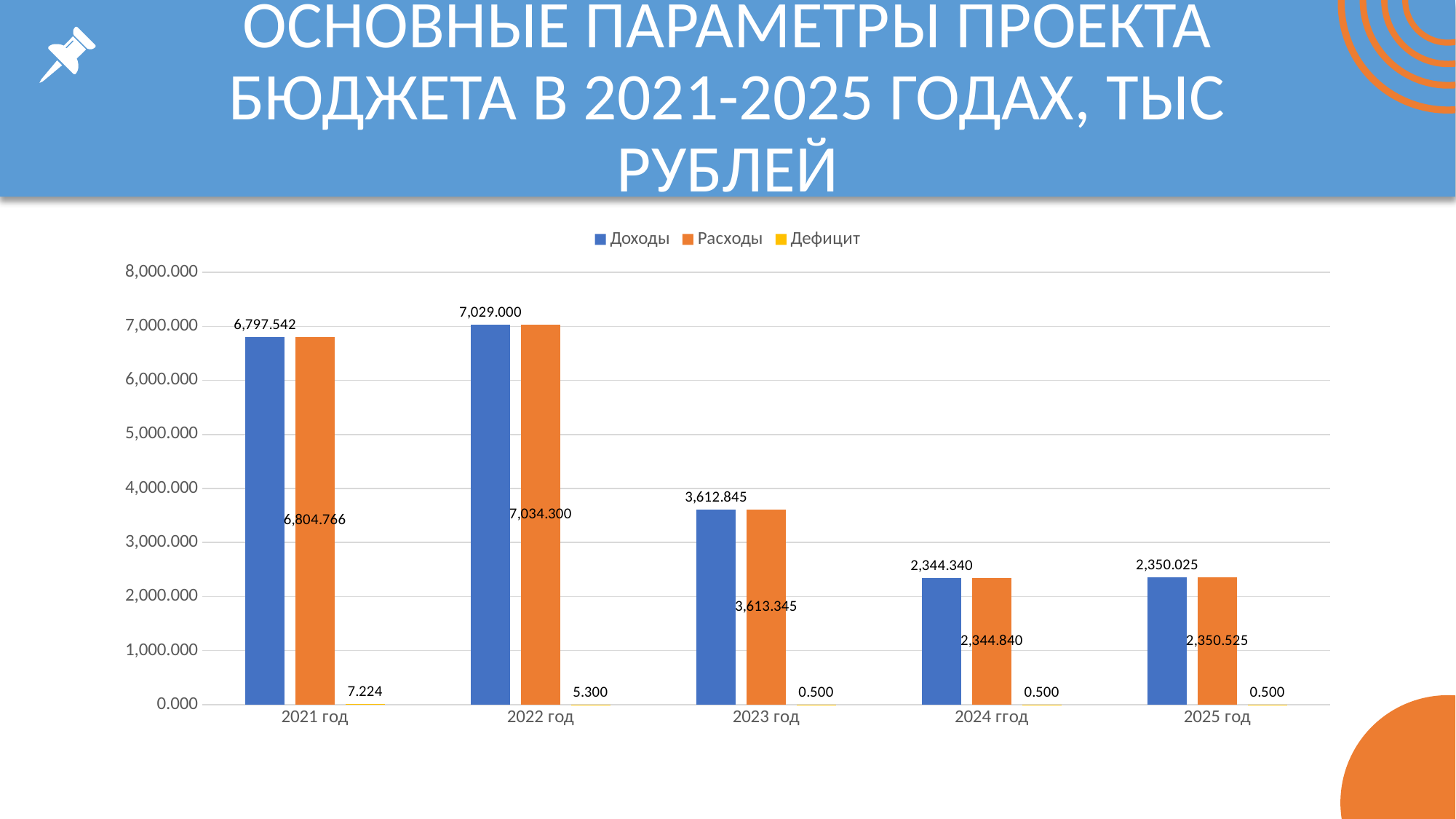

# ОСНОВНЫЕ ПАРАМЕТРЫ ПРОЕКТА БЮДЖЕТА В 2021-2025 ГОДАХ, ТЫС РУБЛЕЙ

### Chart

| Category | Доходы | Расходы | Дефицит |
|---|---|---|---|
| 2021 год | 6797.542 | 6804.766 | 7.224 |
| 2022 год | 7029.0 | 7034.3 | 5.3 |
| 2023 год | 3612.845 | 3613.345 | 0.5 |
| 2024 ггод | 2344.34 | 2344.84 | 0.5 |
| 2025 год | 2350.025 | 2350.525 | 0.5 |